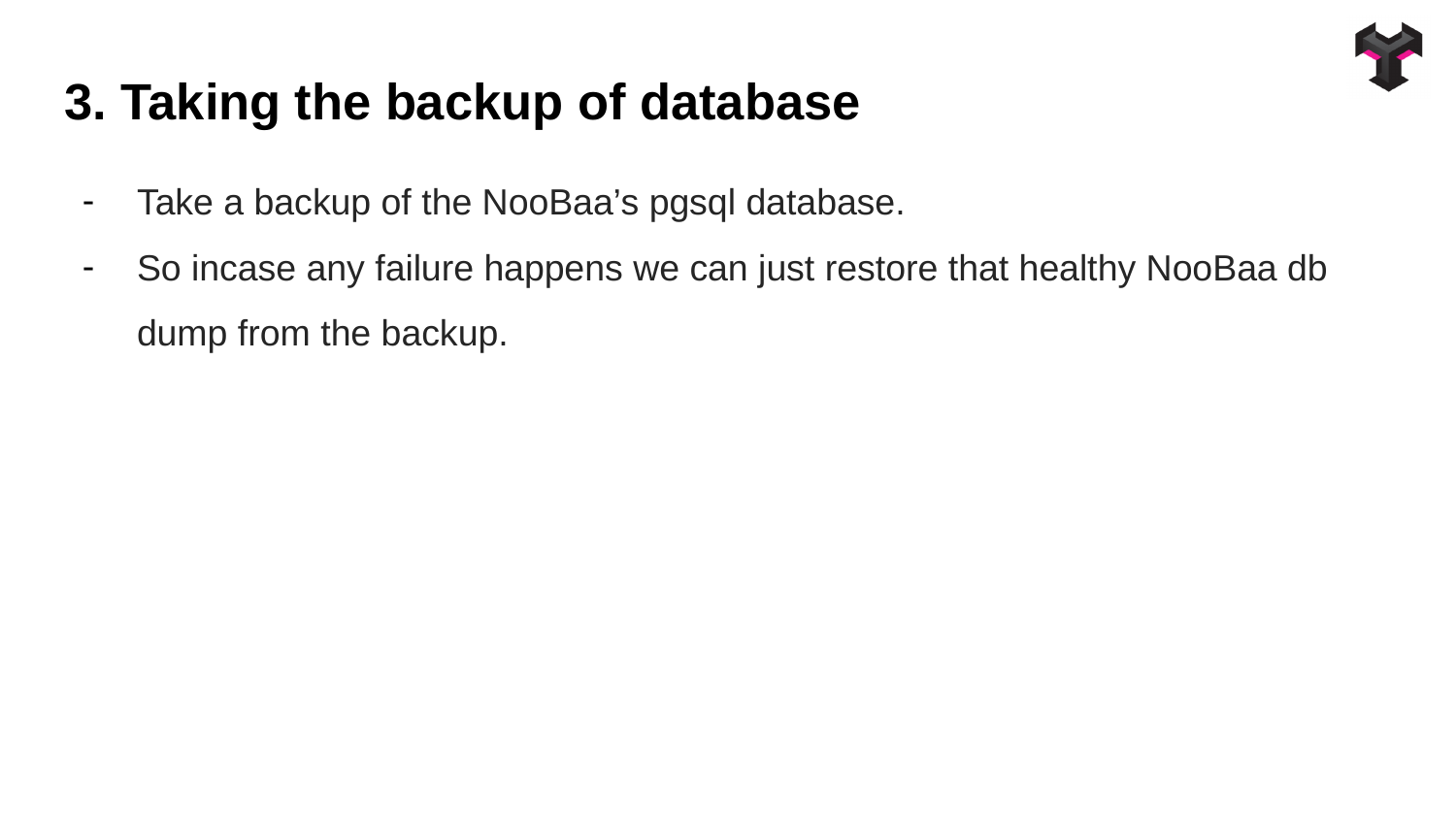

# 3. Taking the backup of database

Take a backup of the NooBaa’s pgsql database.
So incase any failure happens we can just restore that healthy NooBaa db dump from the backup.